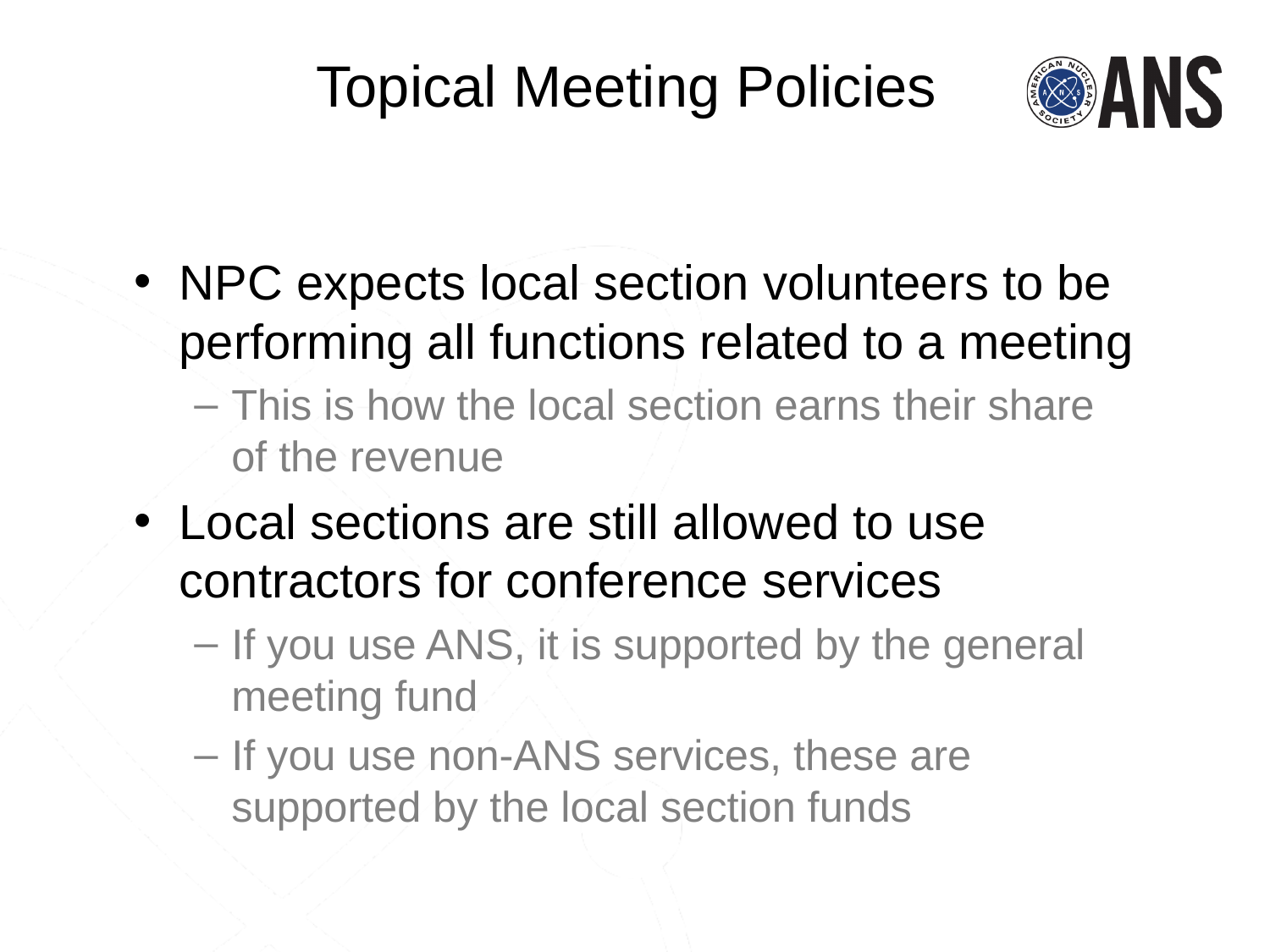

# Topical Meeting Policies
NPC expects local section volunteers to be performing all functions related to a meeting
This is how the local section earns their share of the revenue
Local sections are still allowed to use contractors for conference services
If you use ANS, it is supported by the general meeting fund
If you use non-ANS services, these are supported by the local section funds